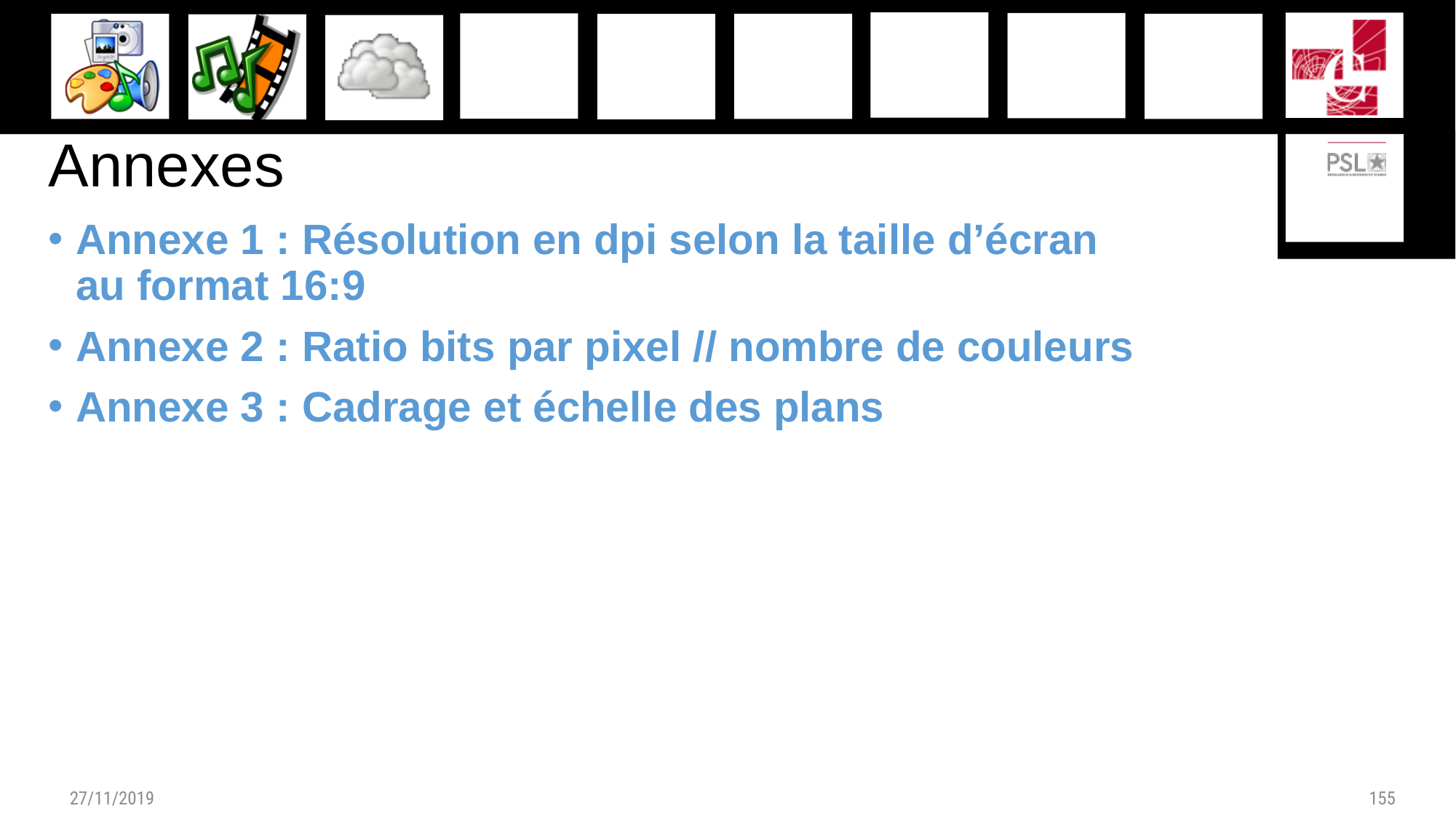

# Annexes
Annexe 1 : Résolution en dpi selon la taille d’écran
au format 16:9
Annexe 2 : Ratio bits par pixel // nombre de couleurs
Annexe 3 : Cadrage et échelle des plans

27/11/2019
155